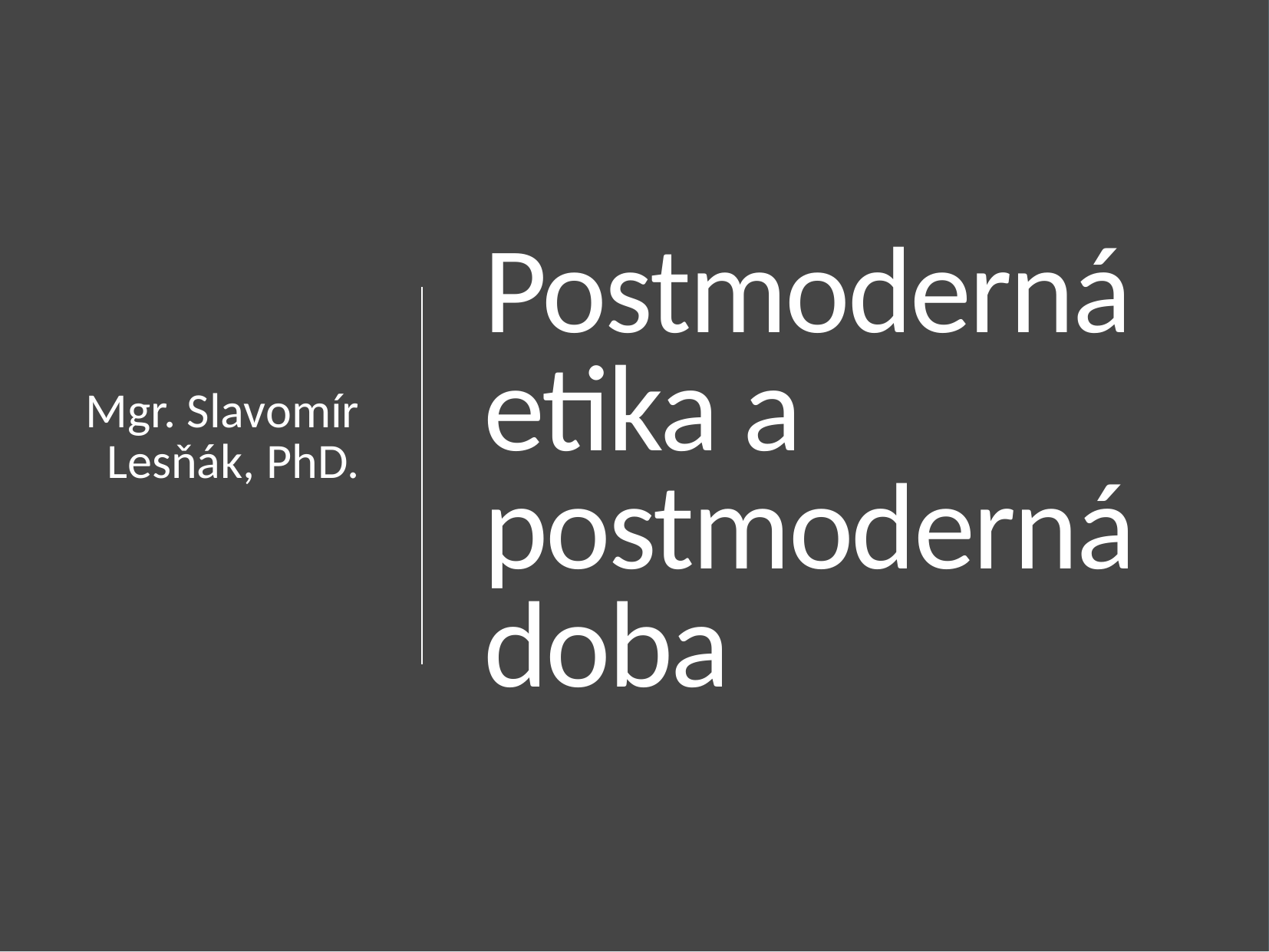

Mgr. Slavomír Lesňák, PhD.

# Postmoderná etika a postmoderná doba